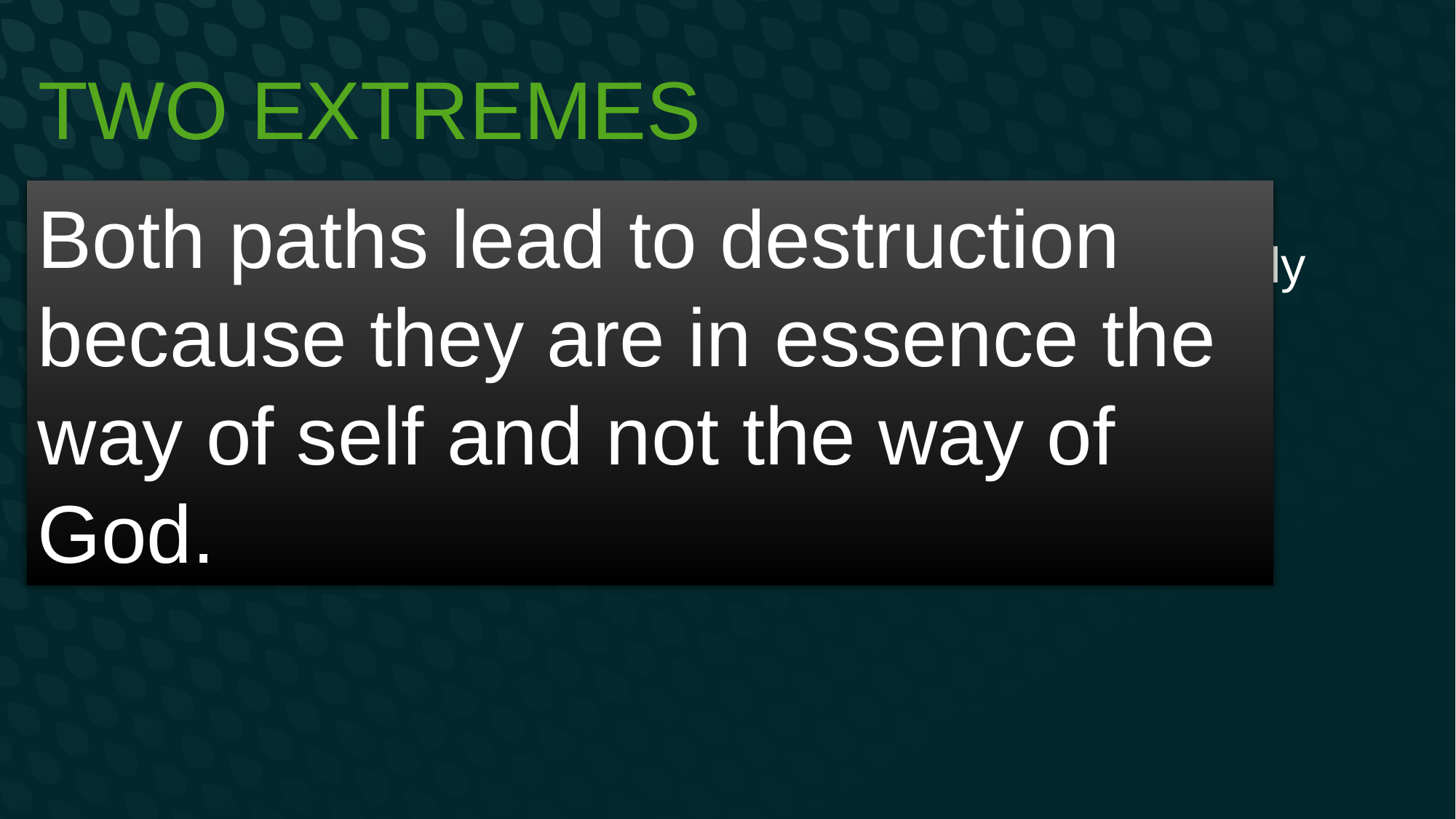

# Two extremes
Both paths lead to destruction because they are in essence the way of self and not the way of God.
You temporarily succeed and thus begin to arrogantly believe in yourself
2) Or you fail and conclude that God's ways don't work